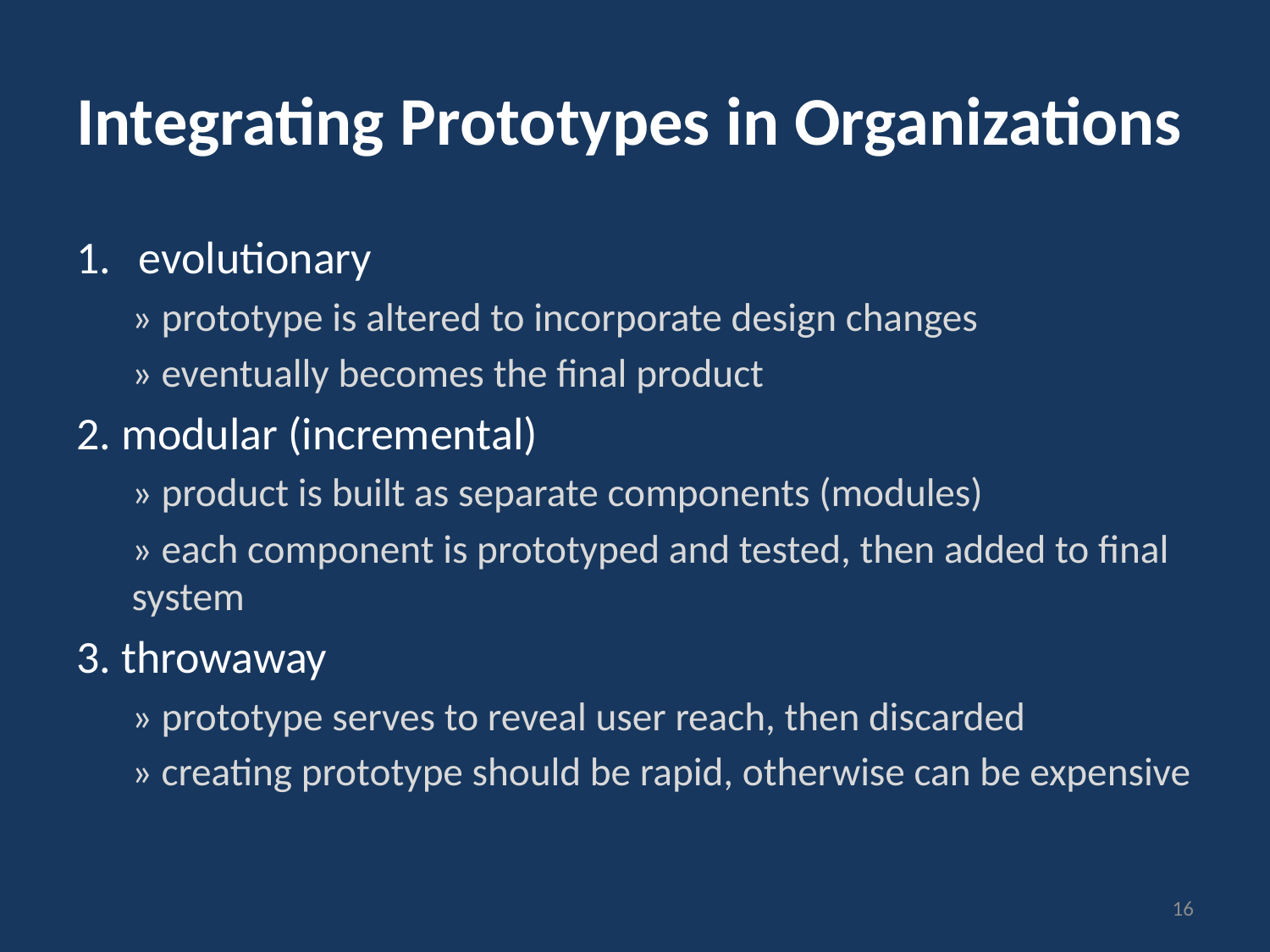

# Integrating Prototypes in Organizations
evolutionary
» prototype is altered to incorporate design changes
» eventually becomes the final product
2. modular (incremental)
» product is built as separate components (modules)
» each component is prototyped and tested, then added to final system
3. throwaway
» prototype serves to reveal user reach, then discarded
» creating prototype should be rapid, otherwise can be expensive
16